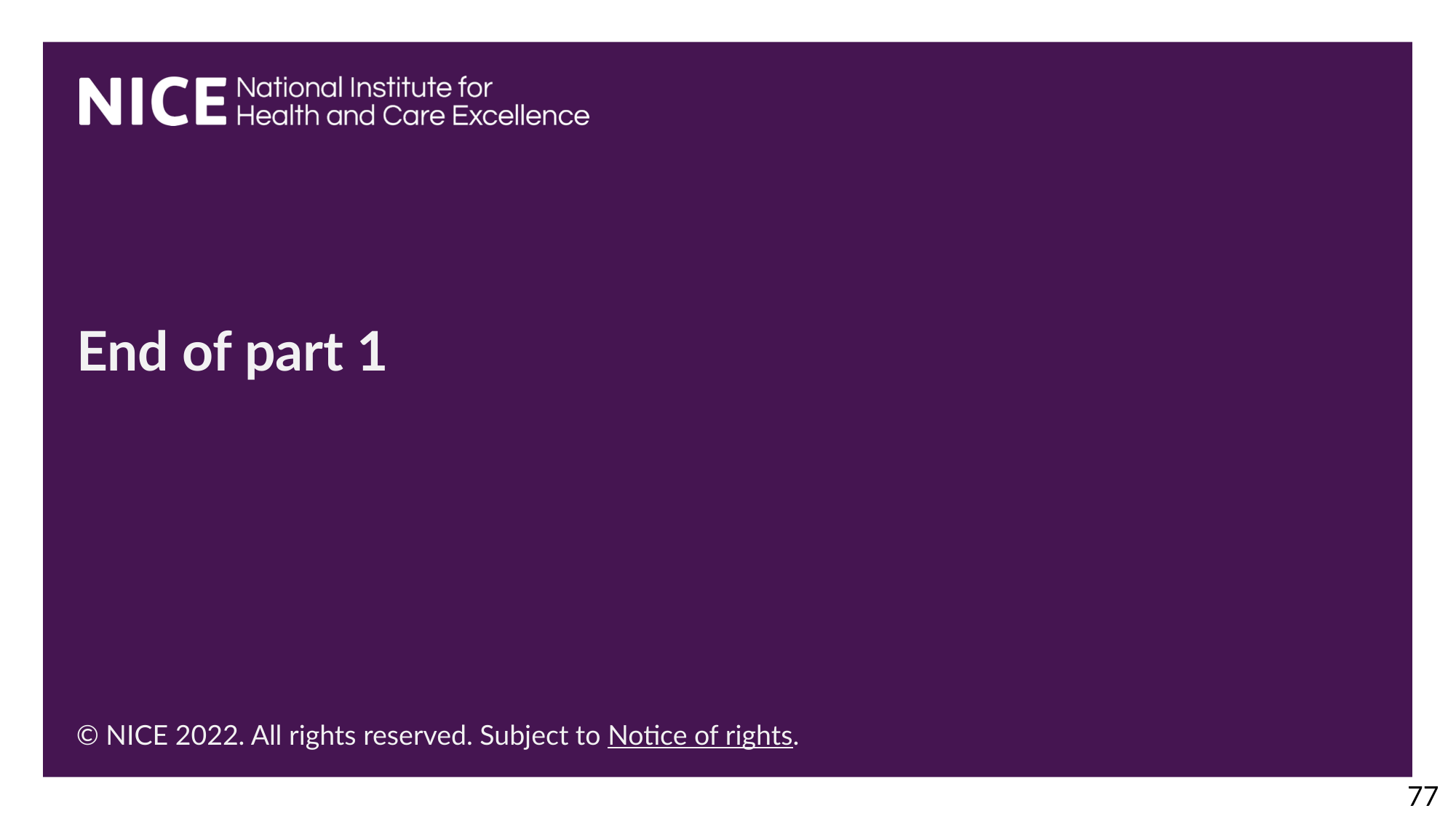

# End of part 1
© NICE 2022. All rights reserved. Subject to Notice of rights.